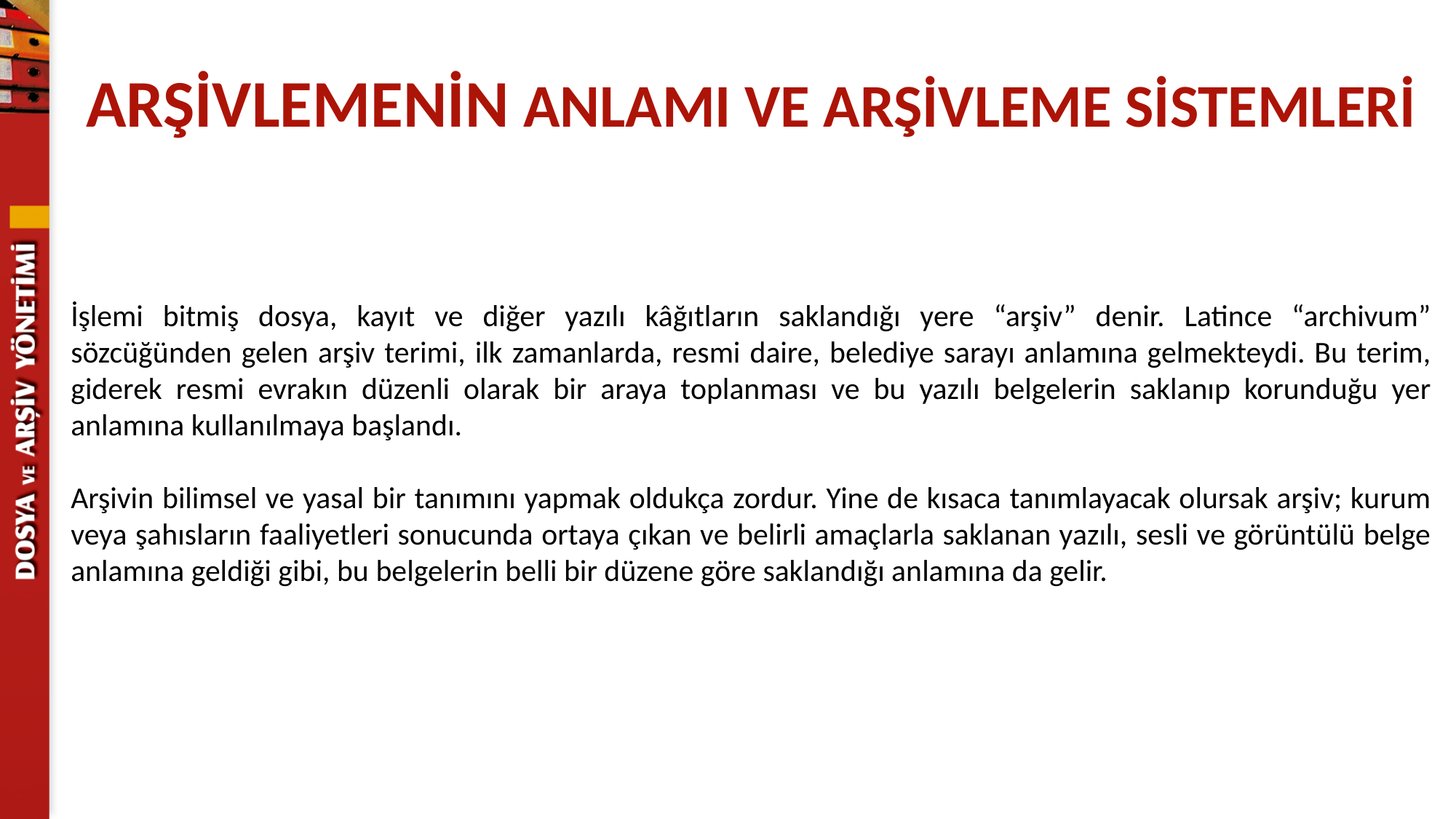

ARŞİVLEMENİN ANLAMI VE ARŞİVLEME SİSTEMLERİ
İşlemi bitmiş dosya, kayıt ve diğer yazılı kâğıtların saklandığı yere “arşiv” denir. Latince “archivum” sözcüğünden gelen arşiv terimi, ilk zamanlarda, resmi daire, belediye sarayı anlamına gelmekteydi. Bu terim, giderek resmi evrakın düzenli olarak bir araya toplanması ve bu yazılı belgelerin saklanıp korunduğu yer anlamına kullanılmaya başlandı.

Arşivin bilimsel ve yasal bir tanımını yapmak oldukça zordur. Yine de kısaca tanımlayacak olursak arşiv; kurum veya şahısların faaliyetleri sonucunda ortaya çıkan ve belirli amaçlarla saklanan yazılı, sesli ve görüntülü belge anlamına geldiği gibi, bu belgelerin belli bir düzene göre saklandığı anlamına da gelir.